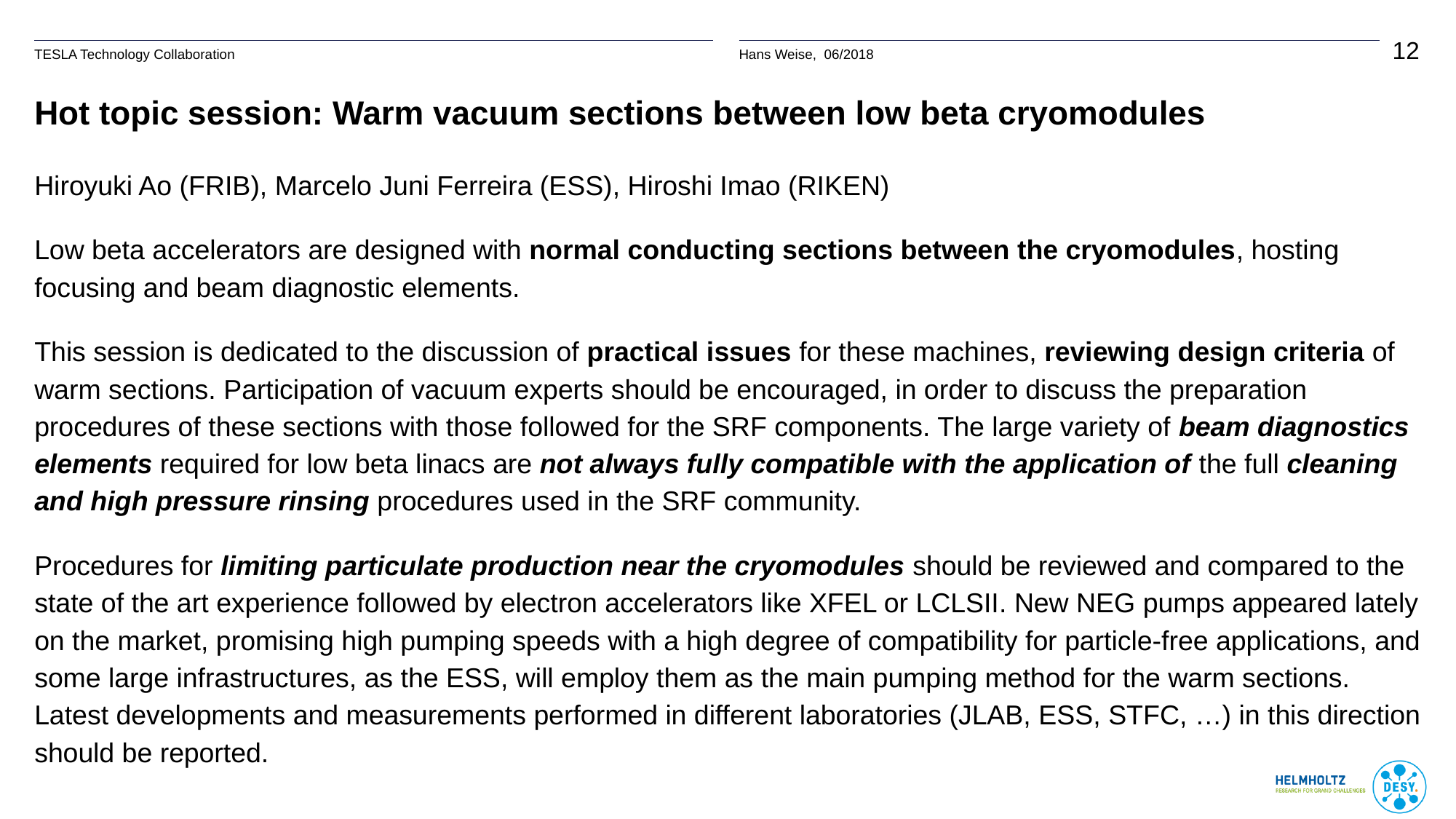

# Hot topic session: Warm vacuum sections between low beta cryomodules
Hiroyuki Ao (FRIB), Marcelo Juni Ferreira (ESS), Hiroshi Imao (RIKEN)
Low beta accelerators are designed with normal conducting sections between the cryomodules, hosting focusing and beam diagnostic elements.
This session is dedicated to the discussion of practical issues for these machines, reviewing design criteria of warm sections. Participation of vacuum experts should be encouraged, in order to discuss the preparation procedures of these sections with those followed for the SRF components. The large variety of beam diagnostics elements required for low beta linacs are not always fully compatible with the application of the full cleaning and high pressure rinsing procedures used in the SRF community.
Procedures for limiting particulate production near the cryomodules should be reviewed and compared to the state of the art experience followed by electron accelerators like XFEL or LCLSII. New NEG pumps appeared lately on the market, promising high pumping speeds with a high degree of compatibility for particle-free applications, and some large infrastructures, as the ESS, will employ them as the main pumping method for the warm sections. Latest developments and measurements performed in different laboratories (JLAB, ESS, STFC, …) in this direction should be reported.